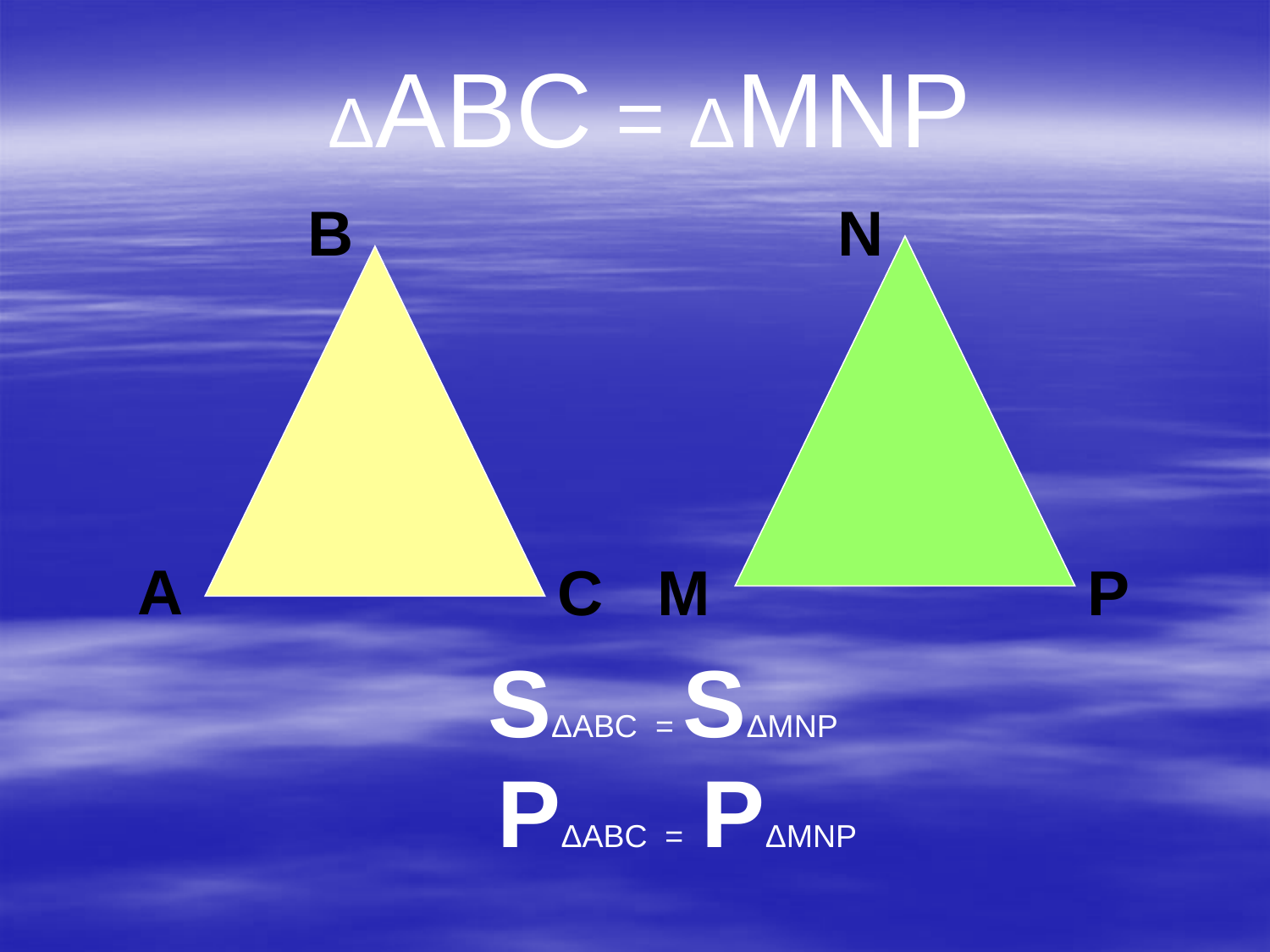

ΔABC = ΔMNP
B
N

A
C
M
P

SΔABC  = SΔMNP
PΔABC  =  PΔMNP